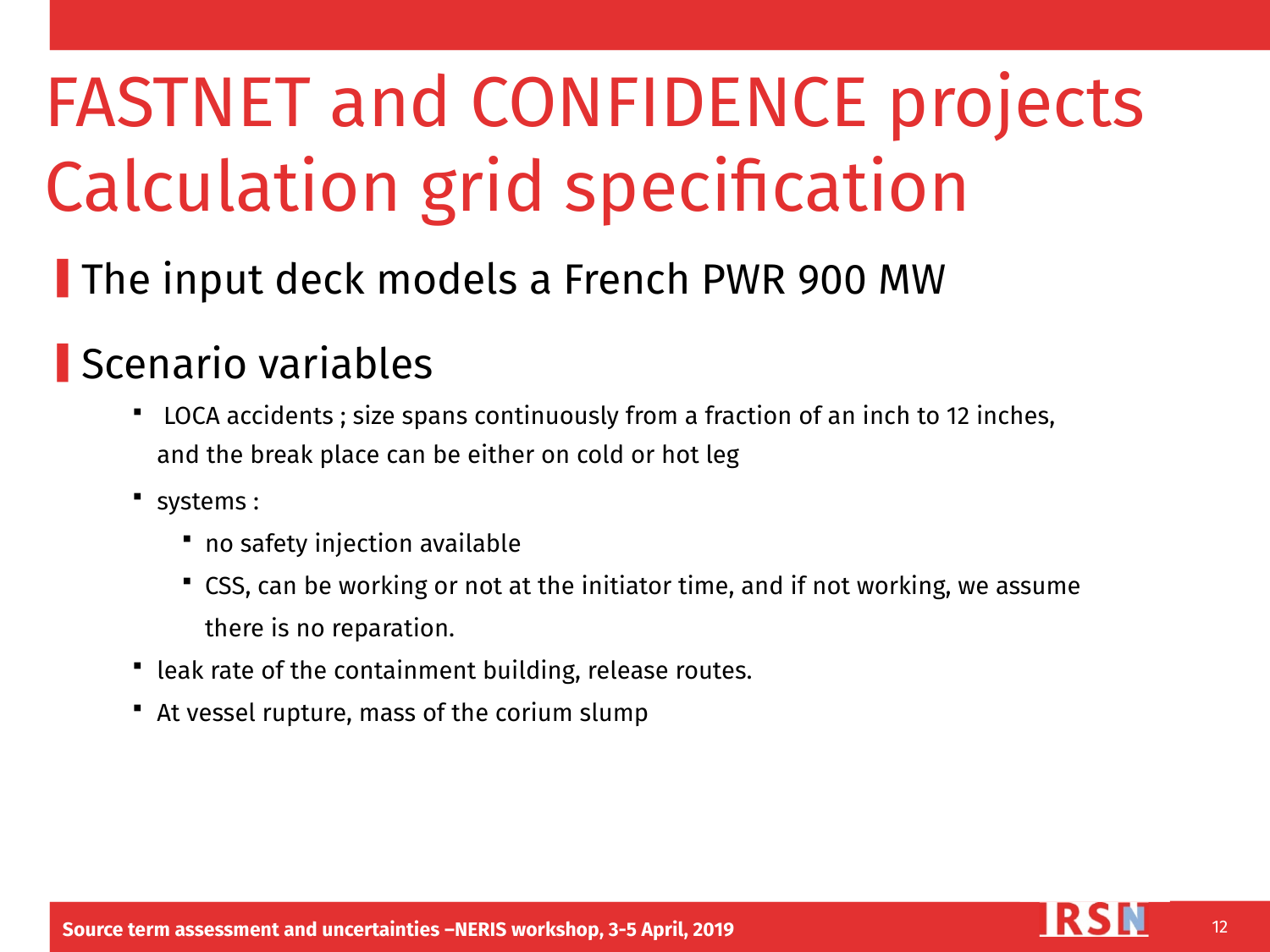

# FASTNET and CONFIDENCE projects Calculation grid specification
The input deck models a French PWR 900 MW
Scenario variables
 LOCA accidents ; size spans continuously from a fraction of an inch to 12 inches, and the break place can be either on cold or hot leg
systems :
no safety injection available
CSS, can be working or not at the initiator time, and if not working, we assume there is no reparation.
leak rate of the containment building, release routes.
At vessel rupture, mass of the corium slump

12